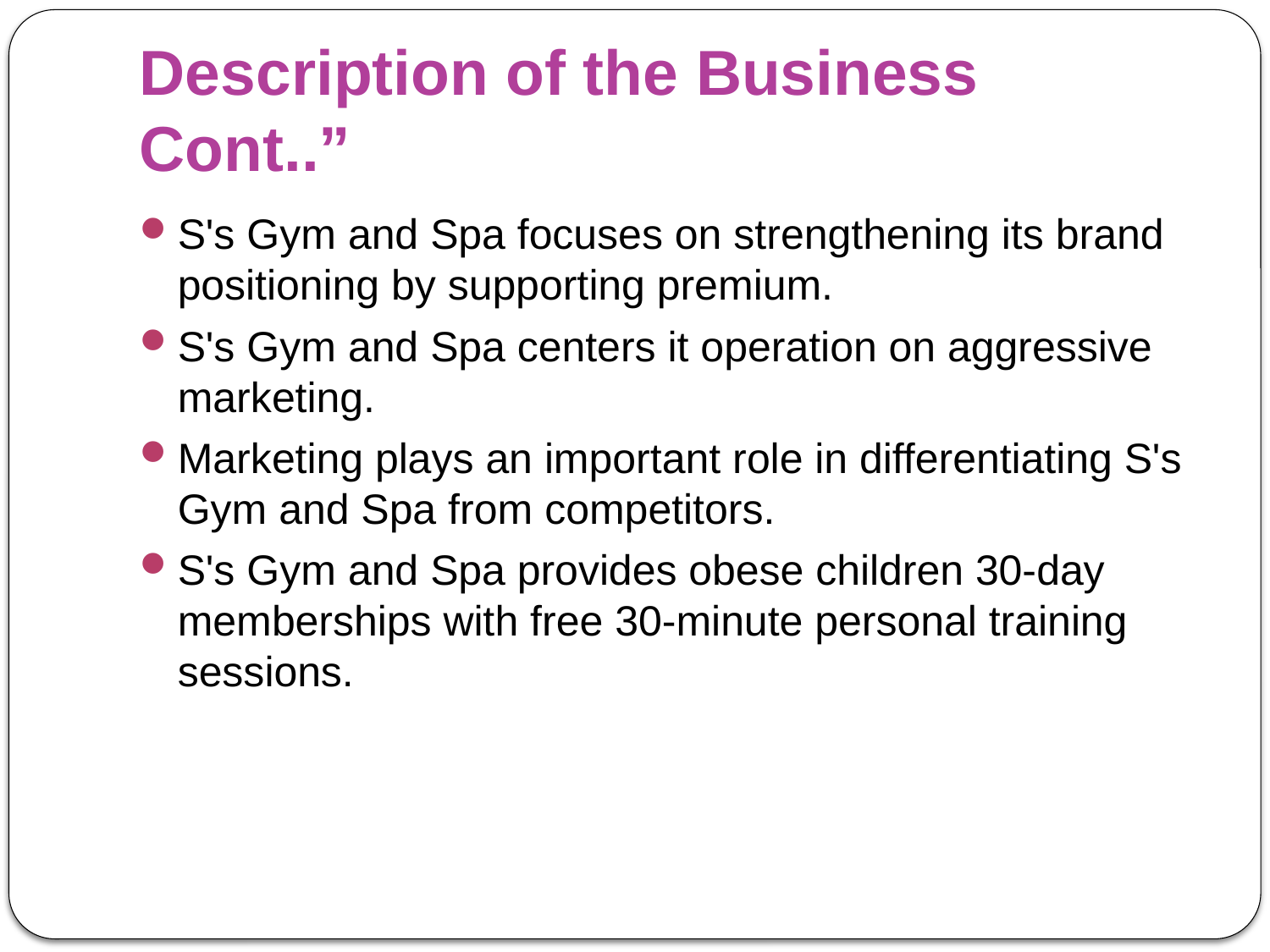

# Description of the Business Cont..”
S's Gym and Spa focuses on strengthening its brand positioning by supporting premium.
S's Gym and Spa centers it operation on aggressive marketing.
Marketing plays an important role in differentiating S's Gym and Spa from competitors.
S's Gym and Spa provides obese children 30-day memberships with free 30-minute personal training sessions.